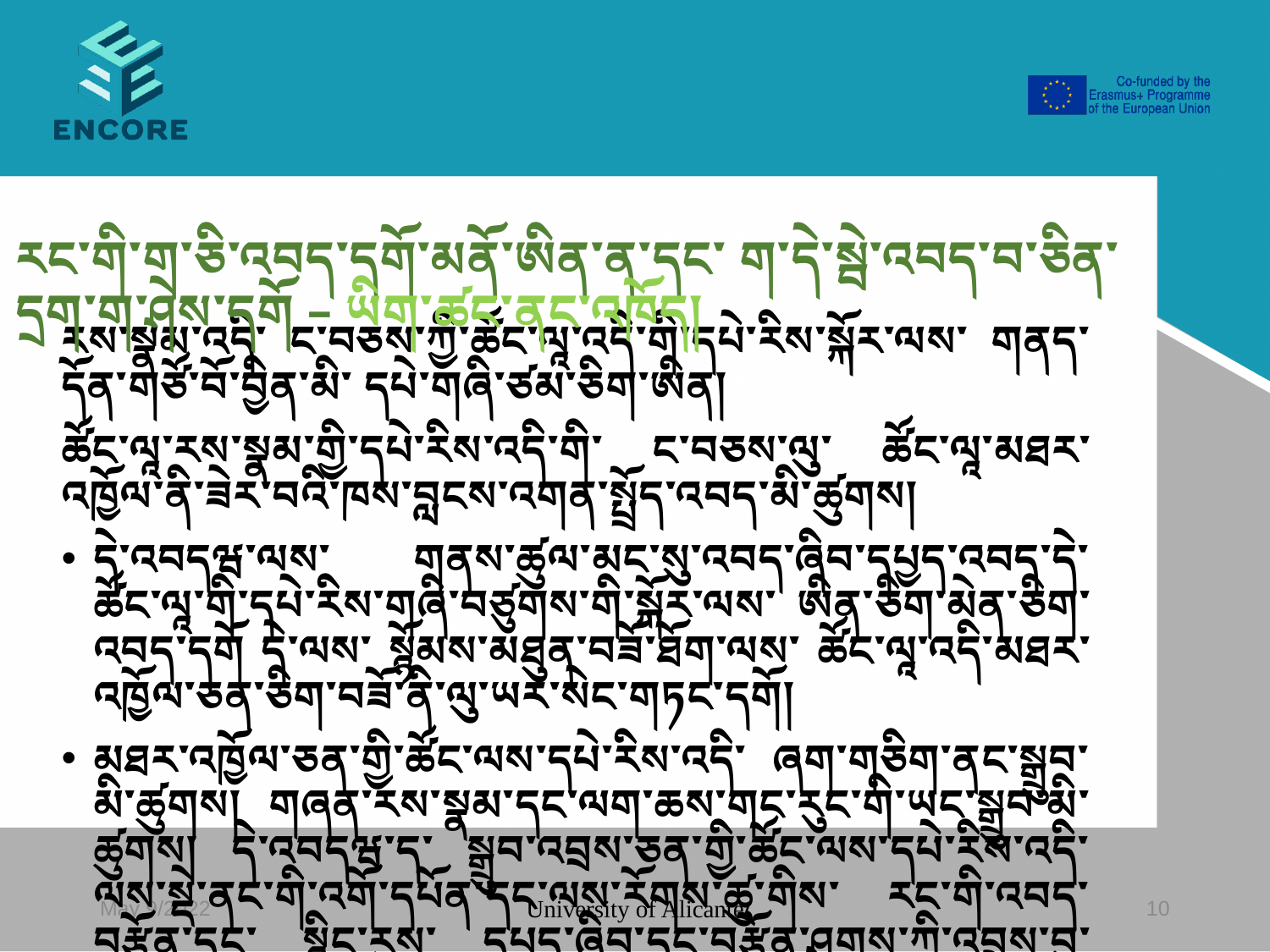

#
རང་གི་ག་ཅི་འབད་དགོ་མནོ་ཨིན་ན་དང་ ག་དེ་སྦེ་འབད་བ་ཅིན་དྲག་ག་ཤེས་དགོ – ཡིག་ཚང་ནང་འཁོད།
རས་སྣམ་འདི་ ང་བཅས་ཀྱི་ཚོང་ལཱ་འདི་གི་དཔེ་རིས་སྐོར་ལས་ གནད་དོན་གཙོ་བོ་བྱིན་མི་ དཔེ་གཞི་ཙམ་ཅིག་ཨིན།
ཚོང་ལཱ་རས་སྣམ་གྱི་དཔེ་རིས་འདི་གི་ ང་བཅས་ལུ་ ཚོང་ལཱ་མཐར་འཁྱོལ་ནི་ཟེར་བའི་ཁས་བླངས་འགན་སྤྲོད་འབད་མི་ཚུགས།
དེ་འབདཝ་ལས་ གནས་ཚུལ་མང་སུ་འབད་ཞིབ་དཔྱད་འབད་དེ་ ཚོང་ལཱ་གི་དཔེ་རིས་གཞི་བཙུགས་གི་སྐོར་ལས་ ཨིན་ཅིག་མེན་ཅིག་འབད་དགོ དེ་ལས་ སྙོམས་མཐུན་བཟོ་ཐོག་ལས་ ཚོང་ལཱ་འདི་མཐར་འཁྱོལ་ཅན་ཅིག་བཟོ་ནི་ལུ་ཡར་སེང་གཏང་དགོ།
མཐར་འཁྱོལ་ཅན་གྱི་ཚོང་ལས་དཔེ་རིས་འདི་ ཞག་གཅིག་ནང་སྒྲུབ་མི་ཚུགས། གཞན་རས་སྣམ་དང་ལག་ཆས་གང་རུང་གི་ཡང་སྒྲུབ་མི་ཚུགས། དེ་འབདཝ་ད་ སྒྲུབ་འབྲས་ཅན་གྱི་ཚོང་ལས་དཔེ་རིས་འདི་ ལས་སྡེ་ནང་གི་འགོ་དཔོན་དང་ལས་རོགས་ཚུ་གིས་ རང་གི་འབད་བརྩོན་དང་ སྙིང་རུས་ དཔྱད་ཞིབ་དང་བརྩོན་ཤུགས་ཀྱི་འབྲས་བུ་ལས་བརྟེན་ སྒྲུབ་འབྲས་ཐོནམ་ཨིན།
May 9/2022
University of Alicante
10